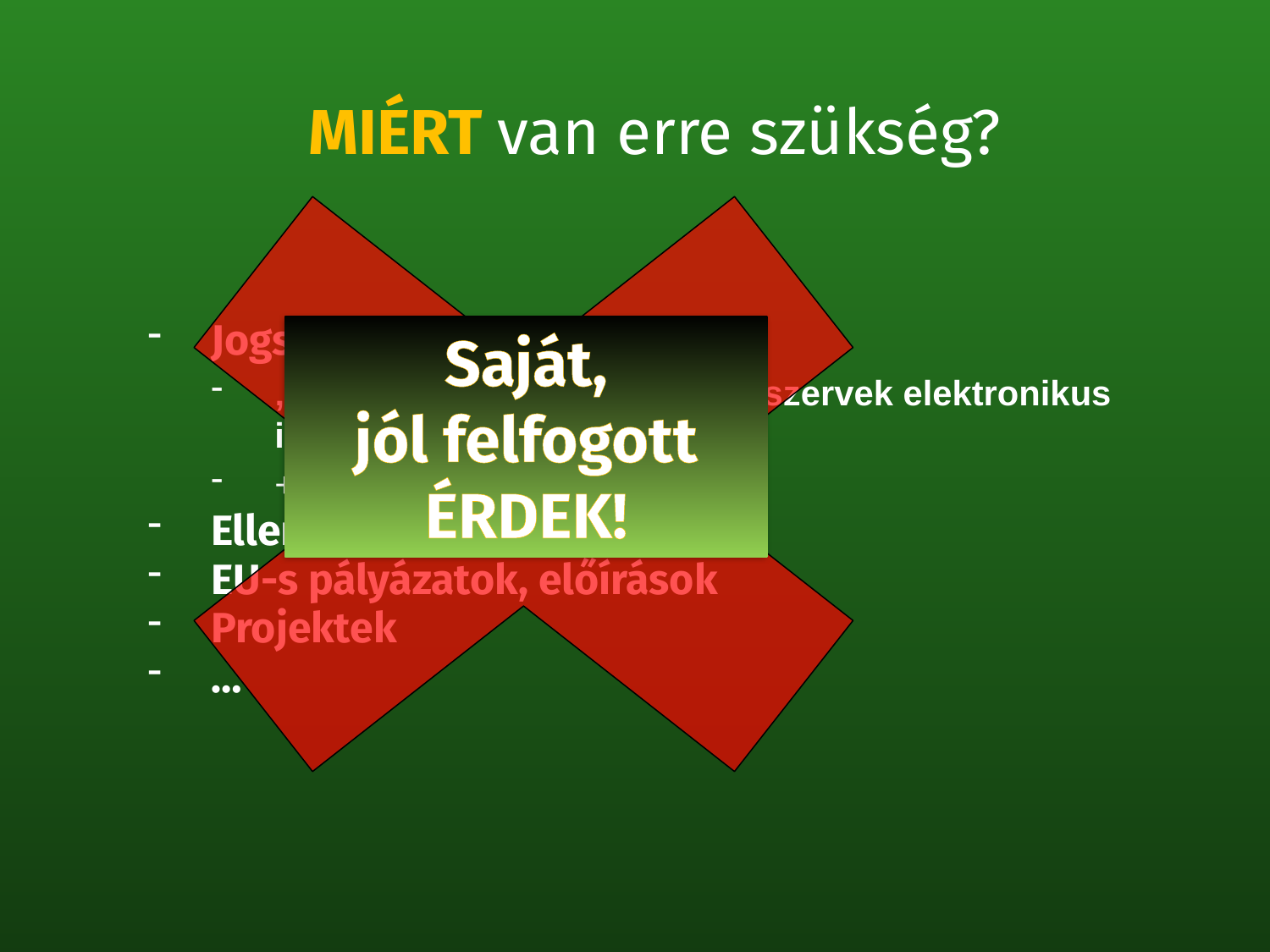

# MIÉRT van erre szükség?

Jogszabályok
„Az állami és önkormányzati szervek elektronikus információbiztonságáról”
+++
Ellenőrzések (külső/belső)
EU-s pályázatok, előírások
Projektek
…
Saját,
jól felfogott
ÉRDEK!